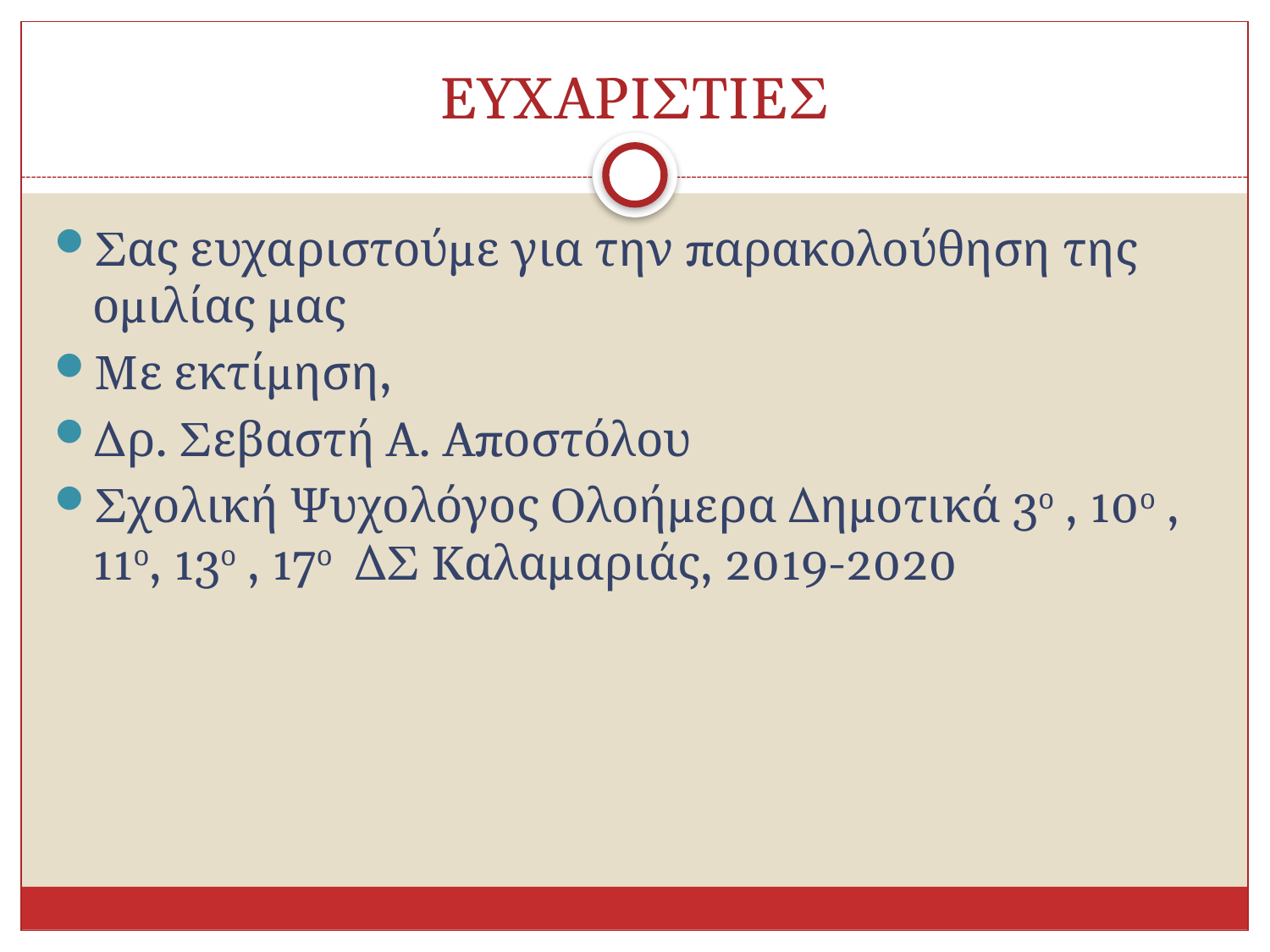

# ΕΥΧΑΡΙΣΤΙΕΣ
Σας ευχαριστούμε για την παρακολούθηση της ομιλίας μας
Με εκτίμηση,
Δρ. Σεβαστή Α. Αποστόλου
Σχολική Ψυχολόγος Ολοήμερα Δημοτικά 3ο , 10ο , 11ο, 13ο , 17ο  ΔΣ Καλαμαριάς, 2019-2020